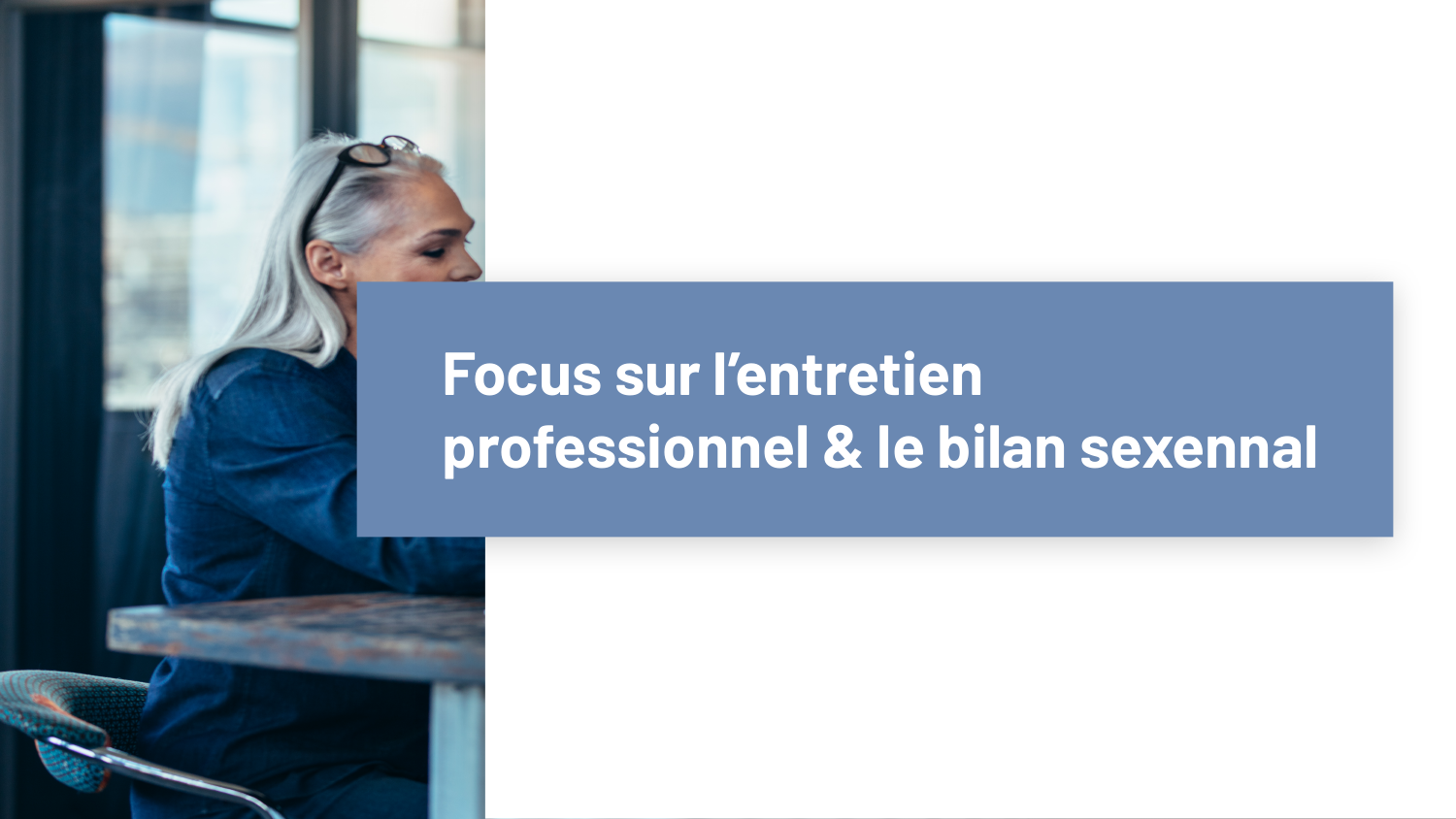

# Focus sur l’entretien professionnel & le bilan sexennal